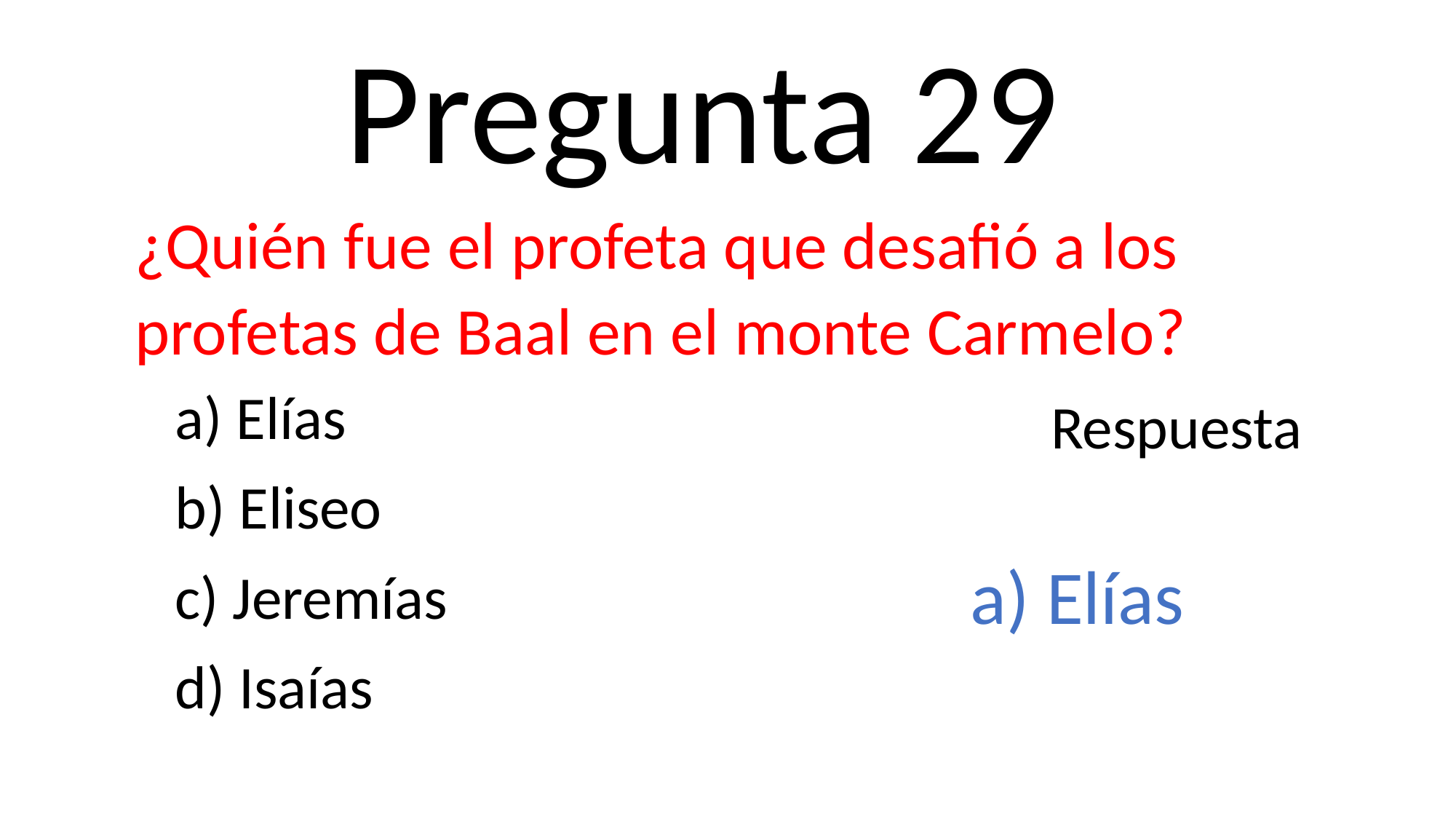

Pregunta 29
¿Quién fue el profeta que desafió a los profetas de Baal en el monte Carmelo?
a) Elías
b) Eliseo
c) Jeremías
d) Isaías
Respuesta
a) Elías